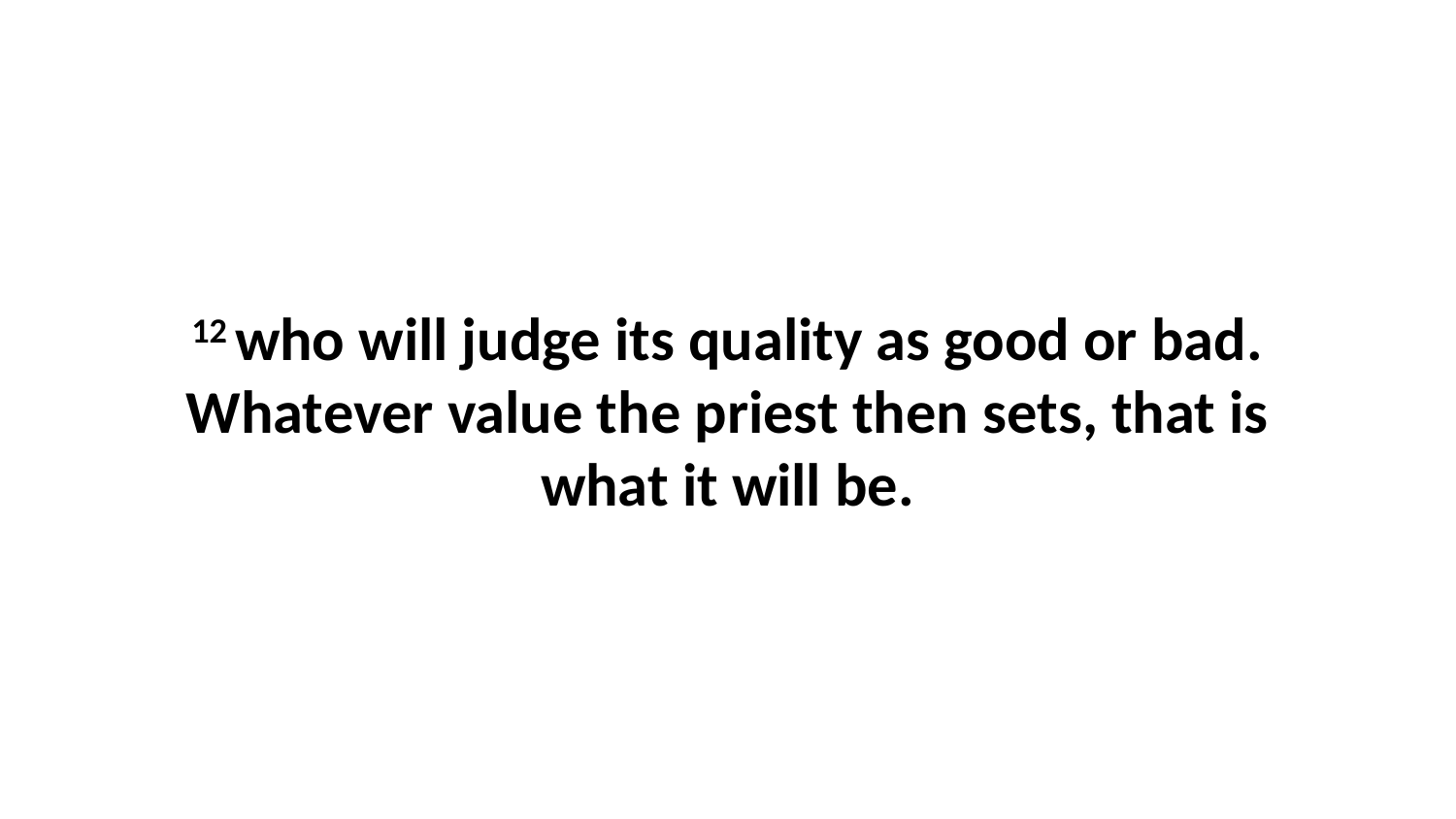

12 who will judge its quality as good or bad. Whatever value the priest then sets, that is what it will be.